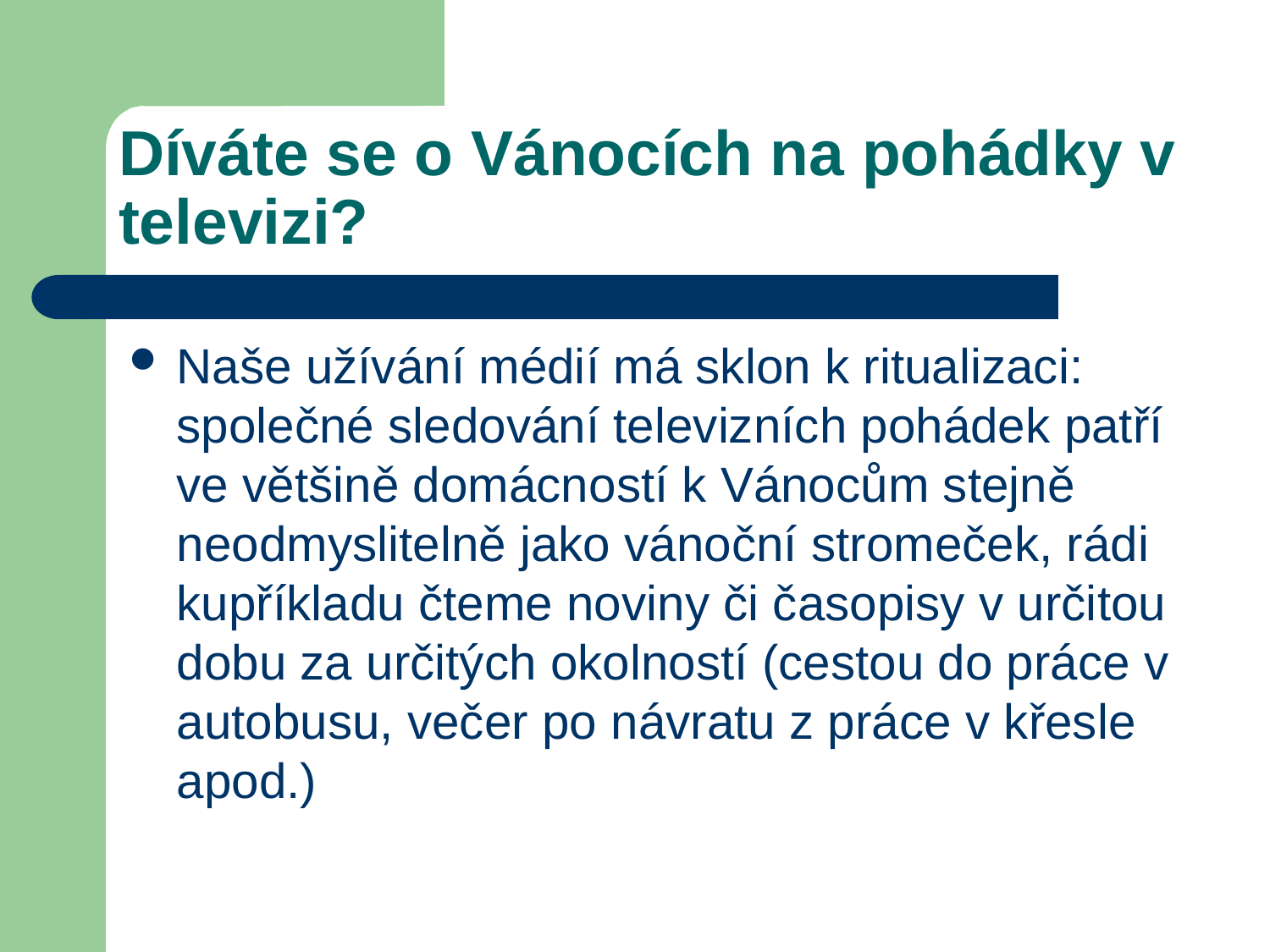

# Díváte se o Vánocích na pohádky v televizi?
Naše užívání médií má sklon k ritualizaci: společné sledování televizních pohádek patří ve většině domácností k Vánocům stejně neodmyslitelně jako vánoční stromeček, rádi kupříkladu čteme noviny či časopisy v určitou dobu za určitých okolností (cestou do práce v autobusu, večer po návratu z práce v křesle apod.)